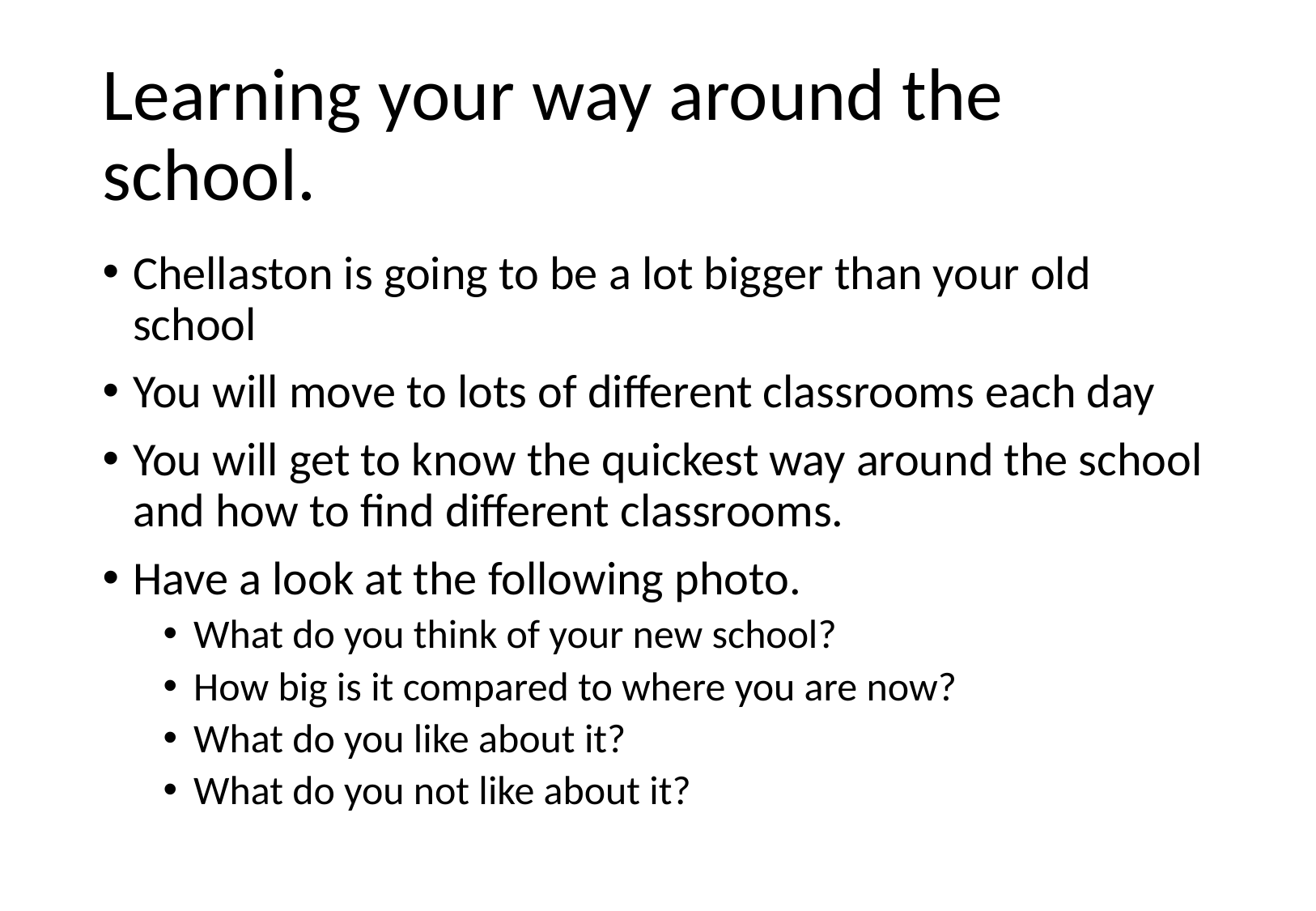

# Learning your way around the school.
Chellaston is going to be a lot bigger than your old school
You will move to lots of different classrooms each day
You will get to know the quickest way around the school and how to find different classrooms.
Have a look at the following photo.
What do you think of your new school?
How big is it compared to where you are now?
What do you like about it?
What do you not like about it?